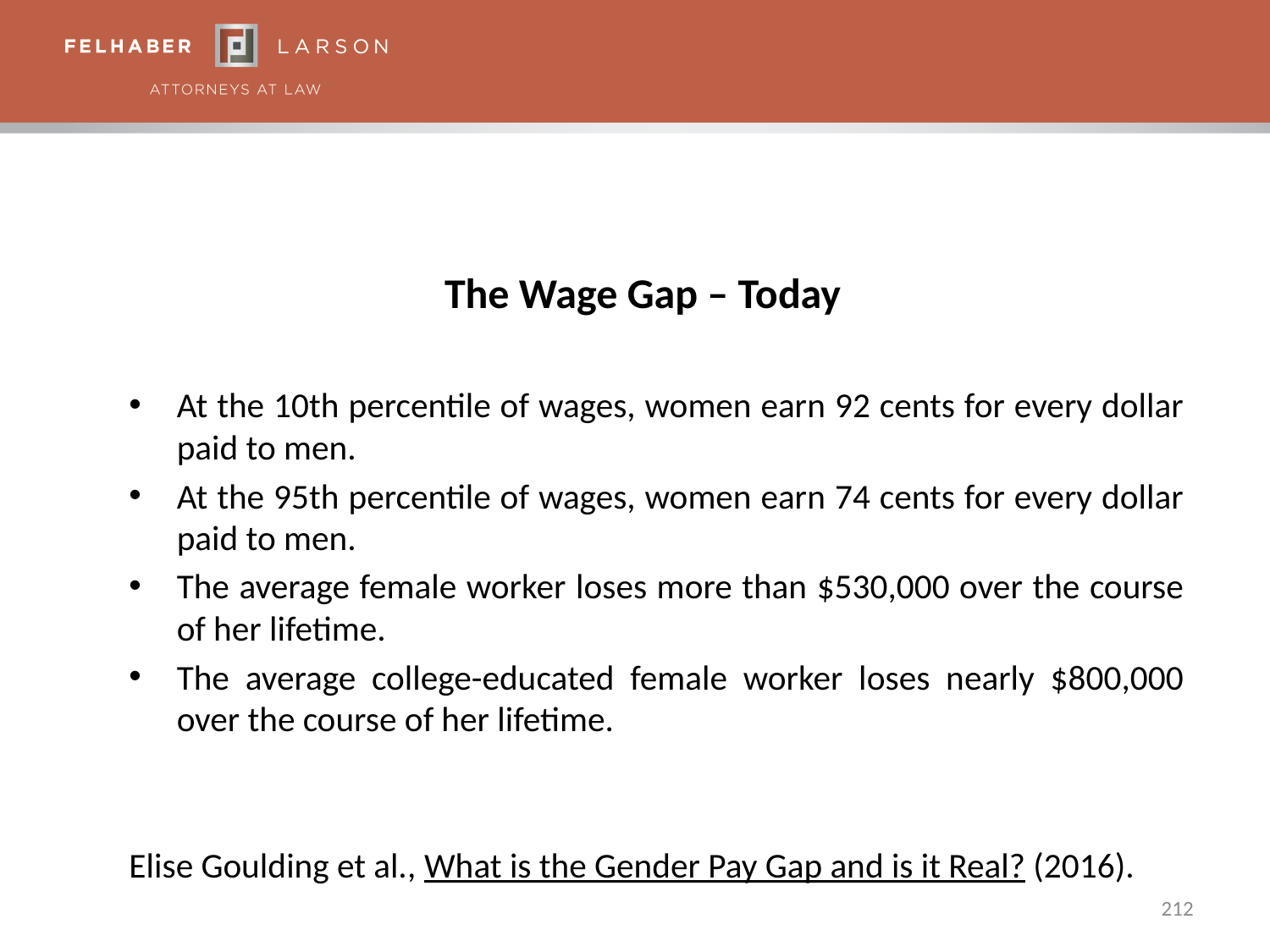

# The Wage Gap – Today

At the 10th percentile of wages, women earn 92 cents for every dollar paid to men.
At the 95th percentile of wages, women earn 74 cents for every dollar paid to men.
The average female worker loses more than $530,000 over the course of her lifetime.
The average college-educated female worker loses nearly $800,000 over the course of her lifetime.

Elise Goulding et al., What is the Gender Pay Gap and is it Real? (2016).
212